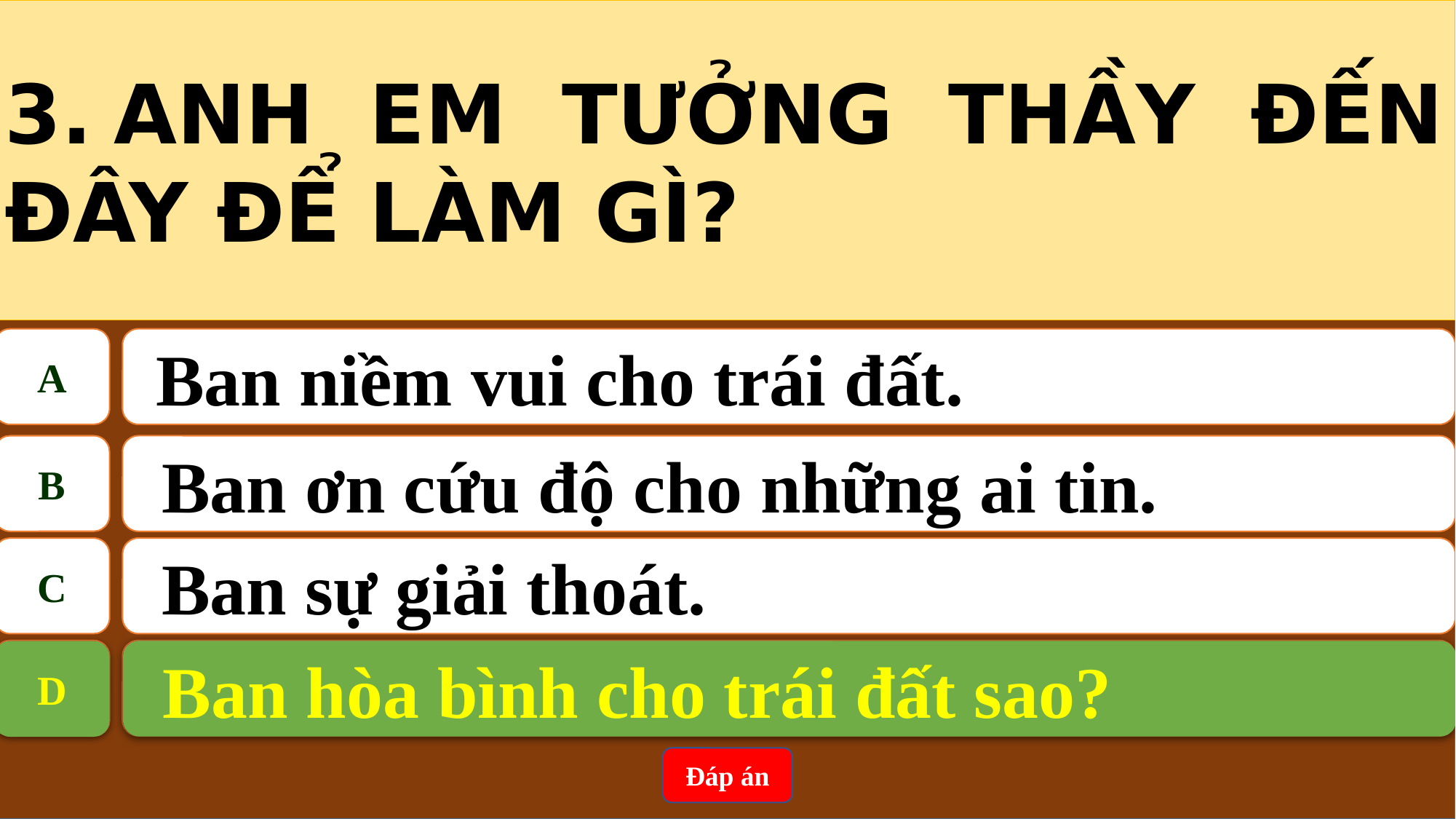

3.	ANH EM TƯỞNG THẦY ĐẾN ĐÂY ĐỂ LÀM GÌ?
A
 Ban niềm vui cho trái đất.
B
Ban ơn cứu độ cho những ai tin.
C
Ban sự giải thoát.
D
 Ban hòa bình cho trái đất sao?
Ban hòa bình cho trái đất sao?
D
Đáp án